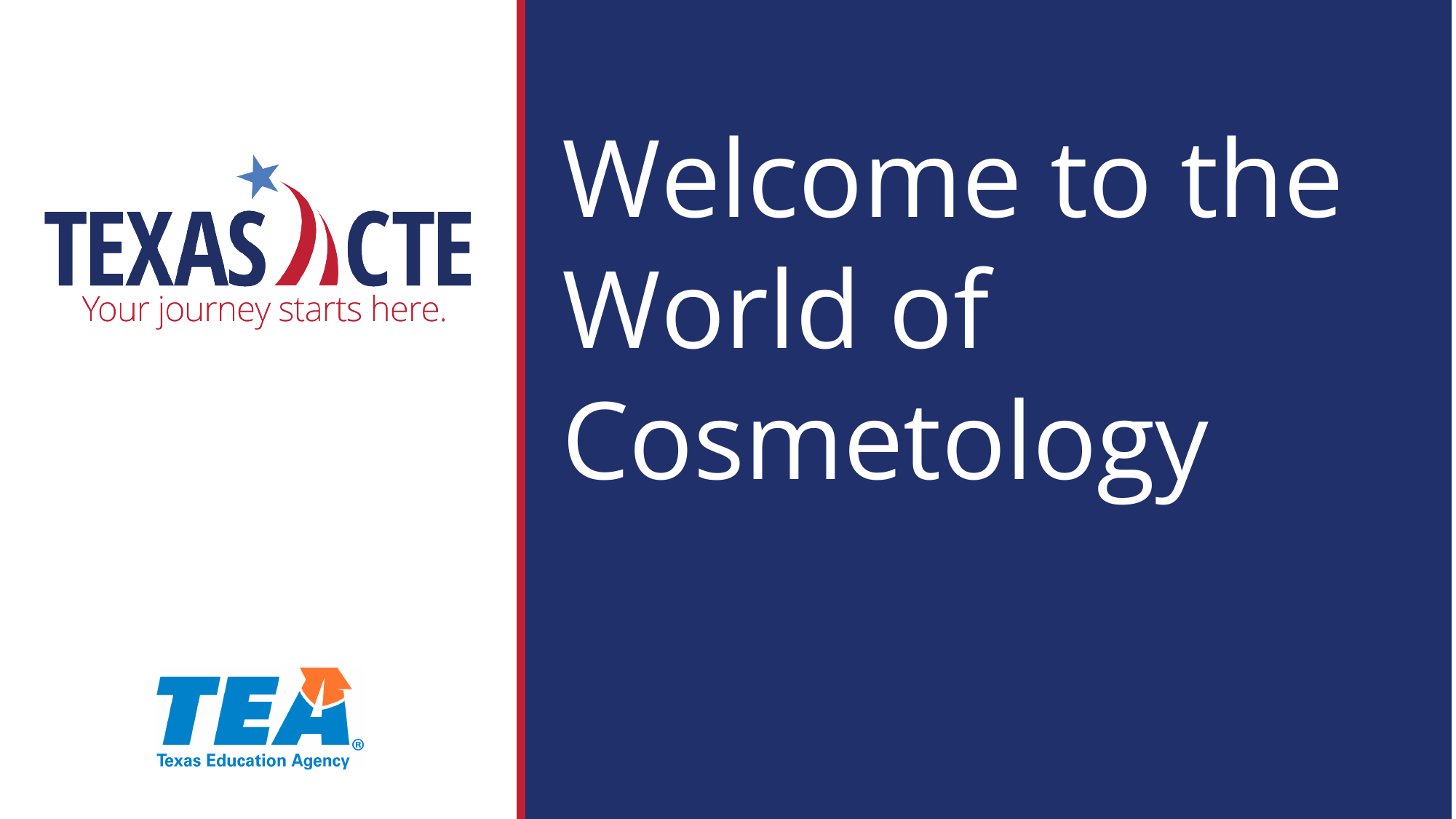

# Welcome to the World of Cosmetology